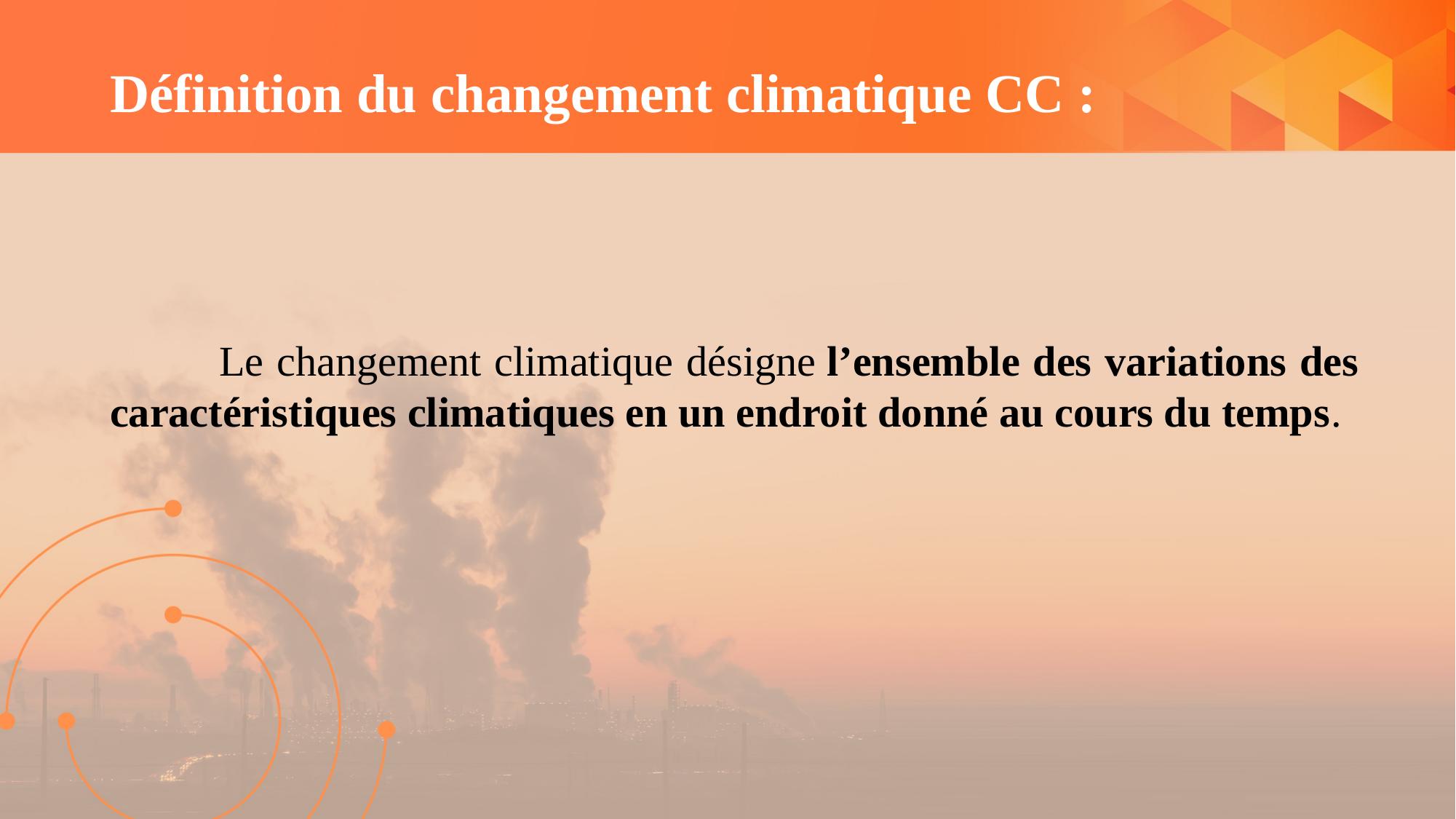

Définition du changement climatique CC :
	Le changement climatique désigne l’ensemble des variations des caractéristiques climatiques en un endroit donné au cours du temps.